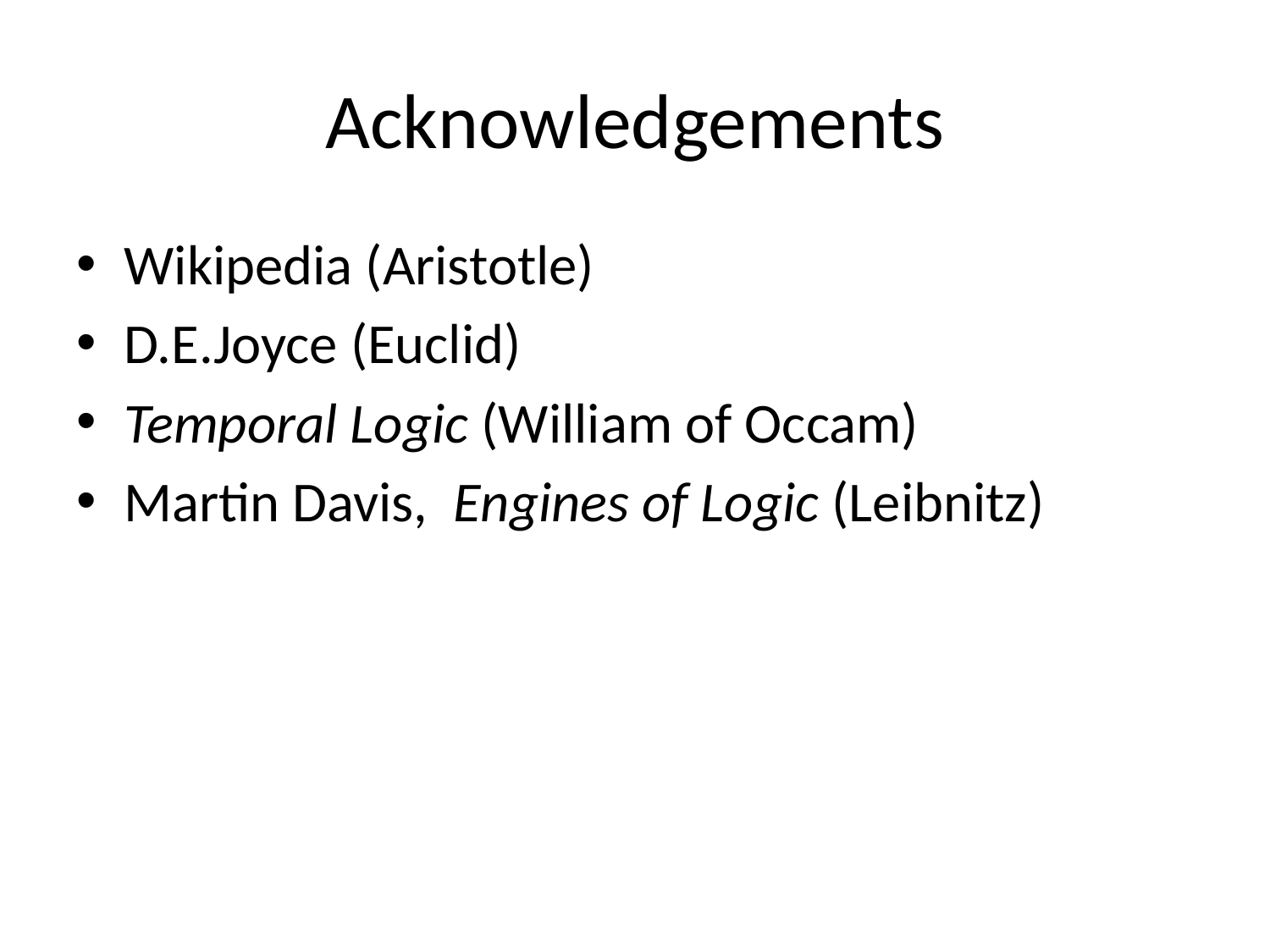

# Acknowledgements
Wikipedia (Aristotle)
D.E.Joyce (Euclid)
Temporal Logic (William of Occam)
Martin Davis,  Engines of Logic (Leibnitz)